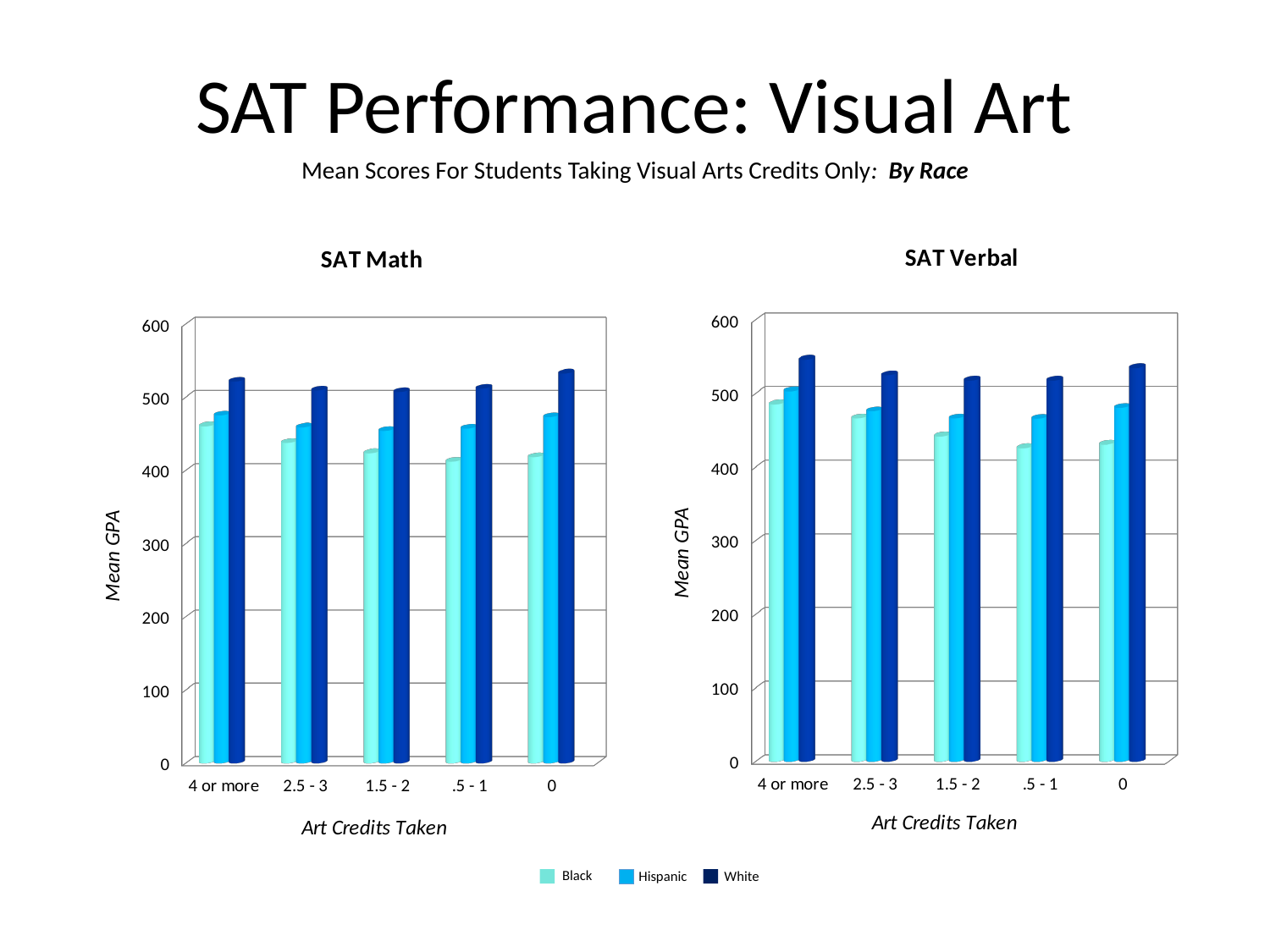

SAT Performance: Visual Art
Mean Scores For Students Taking Visual Arts Credits Only:  By Race

[unsupported chart]

[unsupported chart]

Black
Hispanic
White